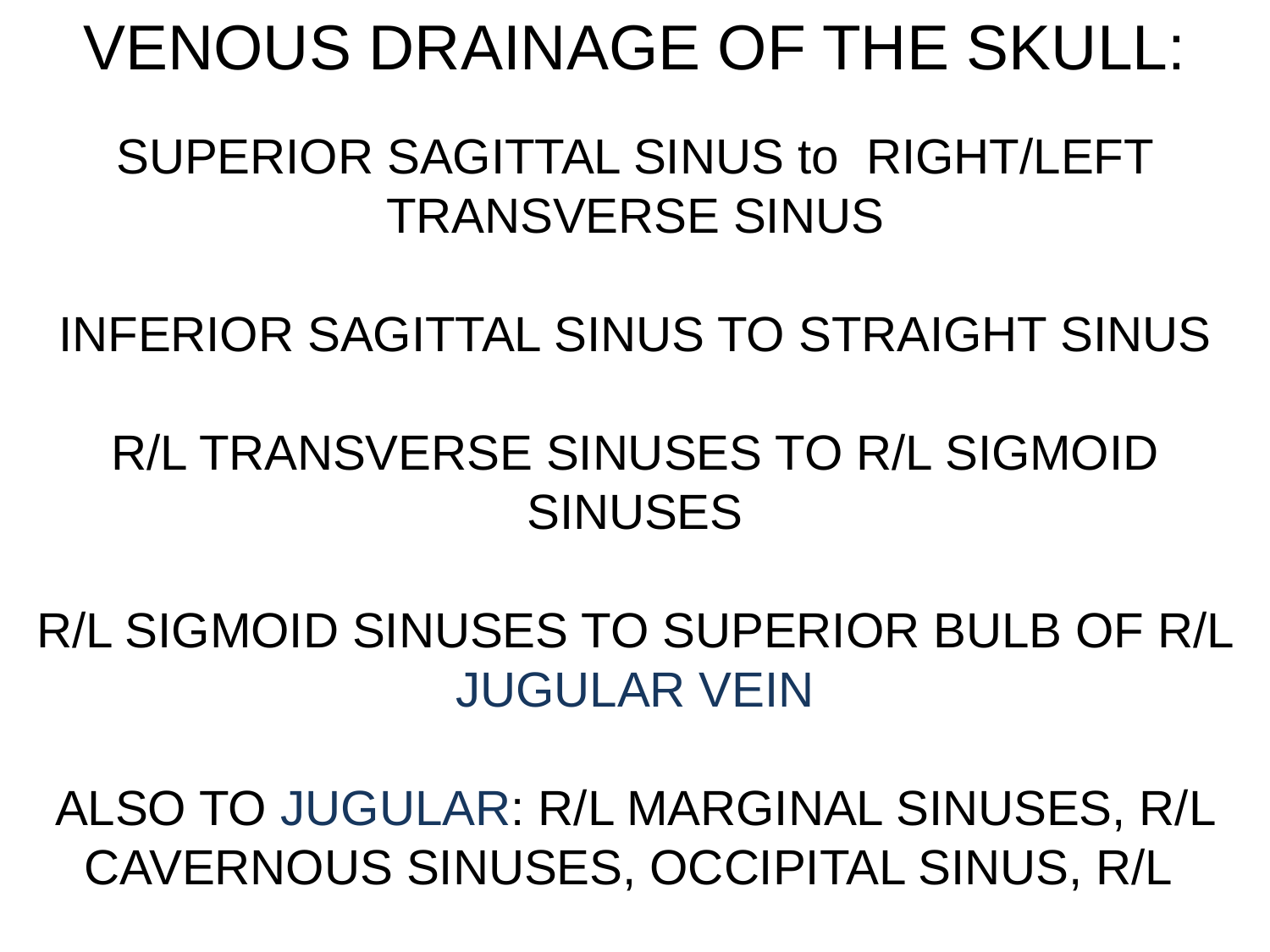

VENOUS DRAINAGE OF THE SKULL:

SUPERIOR SAGITTAL SINUS to  RIGHT/LEFT TRANSVERSE SINUS

INFERIOR SAGITTAL SINUS TO STRAIGHT SINUS

R/L TRANSVERSE SINUSES TO R/L SIGMOID SINUSES

R/L SIGMOID SINUSES TO SUPERIOR BULB OF R/L JUGULAR VEIN

ALSO TO JUGULAR: R/L MARGINAL SINUSES, R/L CAVERNOUS SINUSES, OCCIPITAL SINUS, R/L